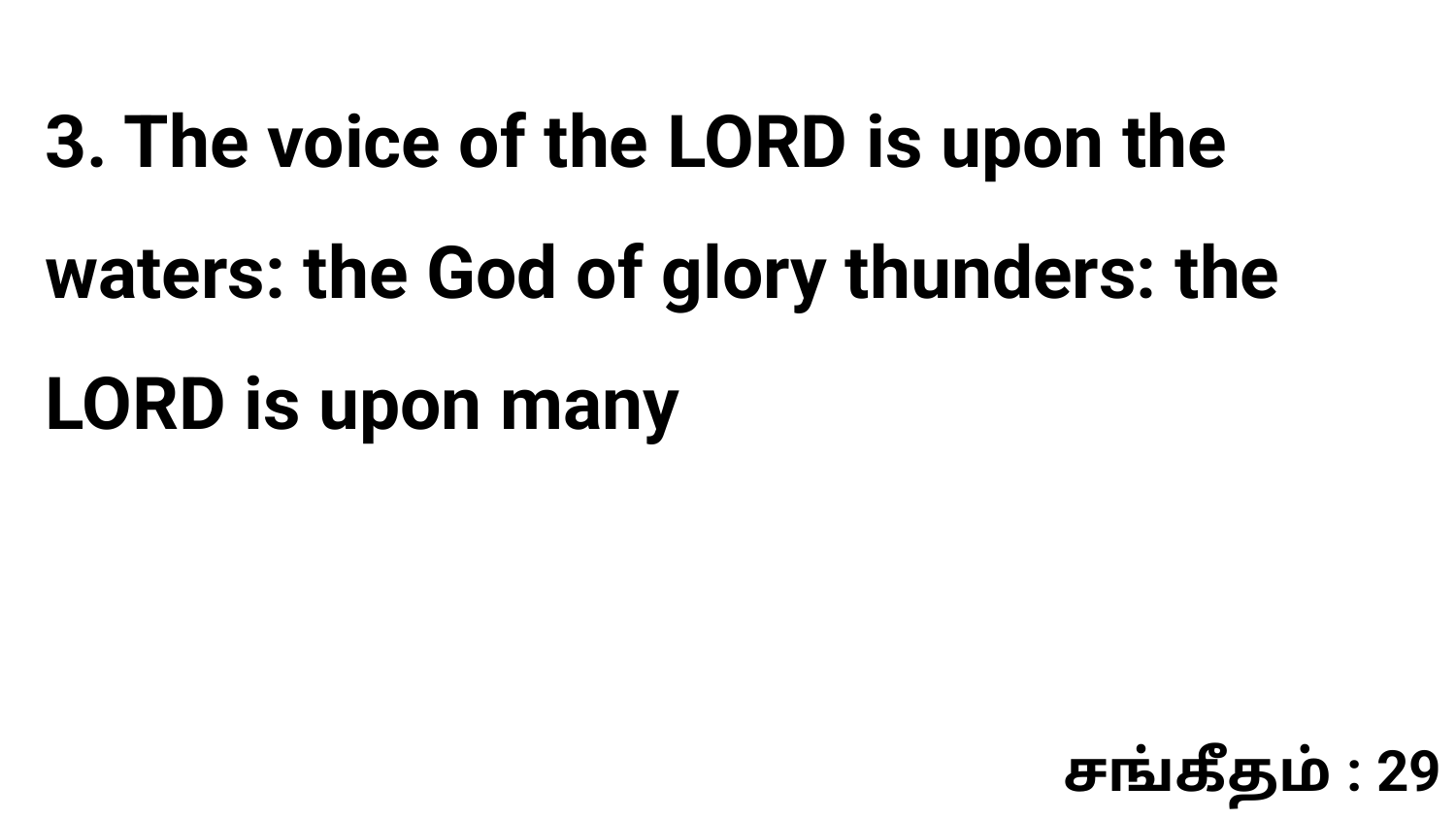

3. The voice of the LORD is upon the waters: the God of glory thunders: the LORD is upon many
சங்கீதம் : 29